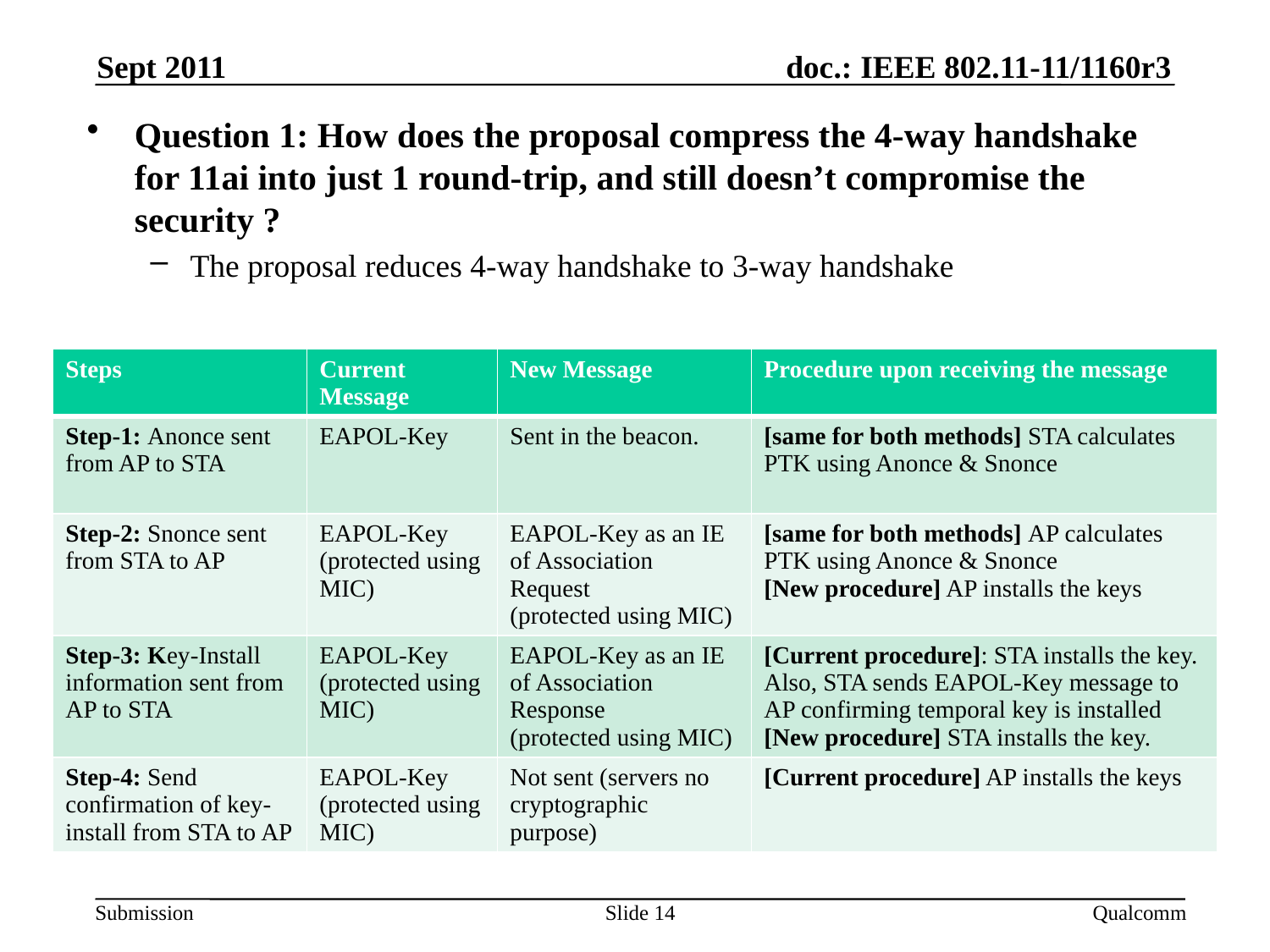

Sept 2011
Question 1: How does the proposal compress the 4-way handshake for 11ai into just 1 round-trip, and still doesn’t compromise the security ?
The proposal reduces 4-way handshake to 3-way handshake
| Steps | Current Message | New Message | Procedure upon receiving the message |
| --- | --- | --- | --- |
| Step-1: Anonce sent from AP to STA | EAPOL-Key | Sent in the beacon. | [same for both methods] STA calculates PTK using Anonce & Snonce |
| Step-2: Snonce sent from STA to AP | EAPOL-Key (protected using MIC) | EAPOL-Key as an IE of Association Request (protected using MIC) | [same for both methods] AP calculates PTK using Anonce & Snonce [New procedure] AP installs the keys |
| Step-3: Key-Install information sent from AP to STA | EAPOL-Key (protected using MIC) | EAPOL-Key as an IE of Association Response (protected using MIC) | [Current procedure]: STA installs the key. Also, STA sends EAPOL-Key message to AP confirming temporal key is installed [New procedure] STA installs the key. |
| Step-4: Send confirmation of key-install from STA to AP | EAPOL-Key (protected using MIC) | Not sent (servers no cryptographic purpose) | [Current procedure] AP installs the keys |
Slide 14
Qualcomm